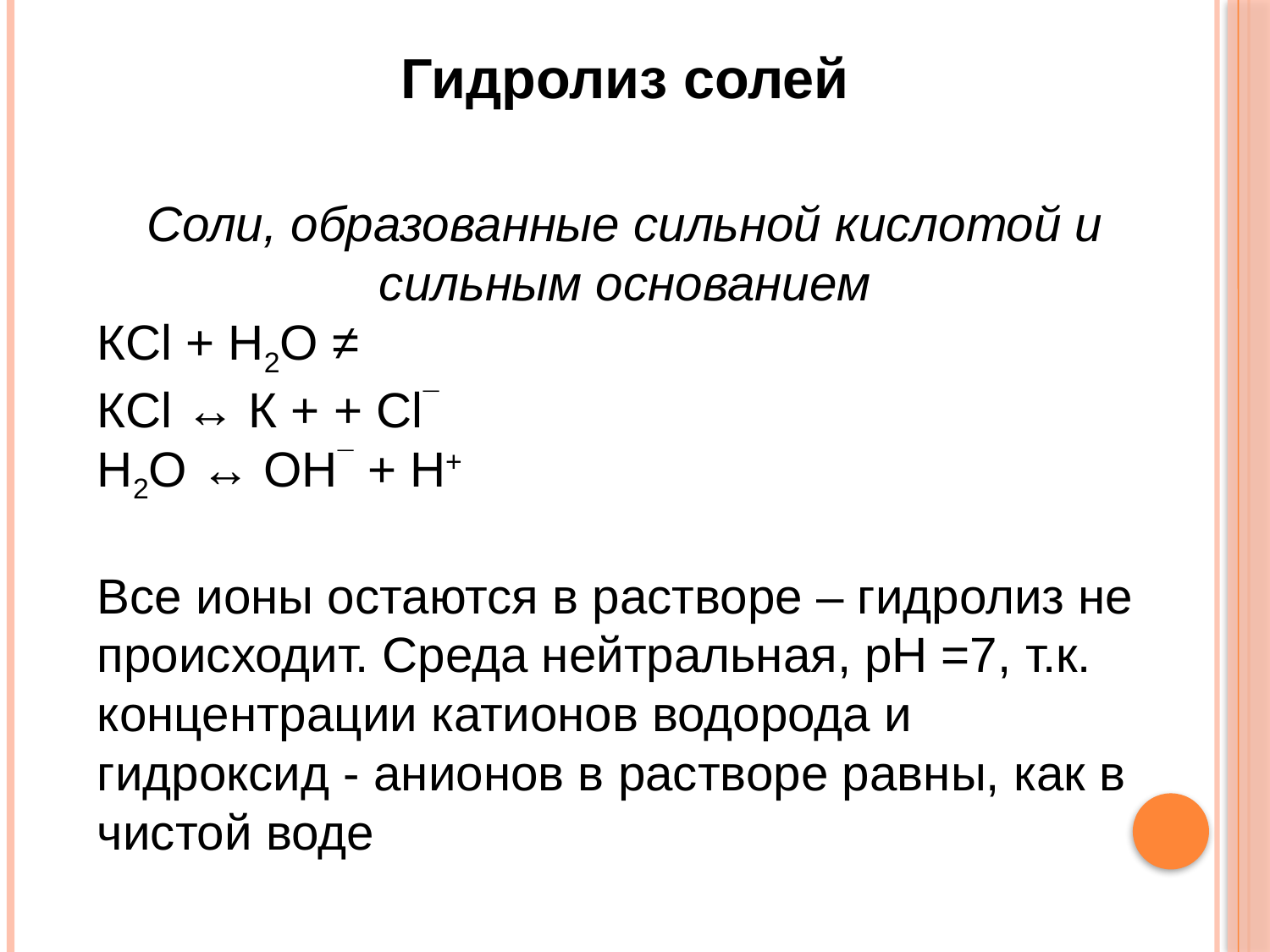

Гидролиз солей
Соли, образованные сильной кислотой и сильным основанием
КСl + H2O ≠
КСl ↔ К + + Сl¯
Н2О ↔ OH¯ + H+

Все ионы остаются в растворе – гидролиз не происходит. Среда нейтральная, рН =7, т.к. концентрации катионов водорода и гидроксид - анионов в растворе равны, как в чистой воде